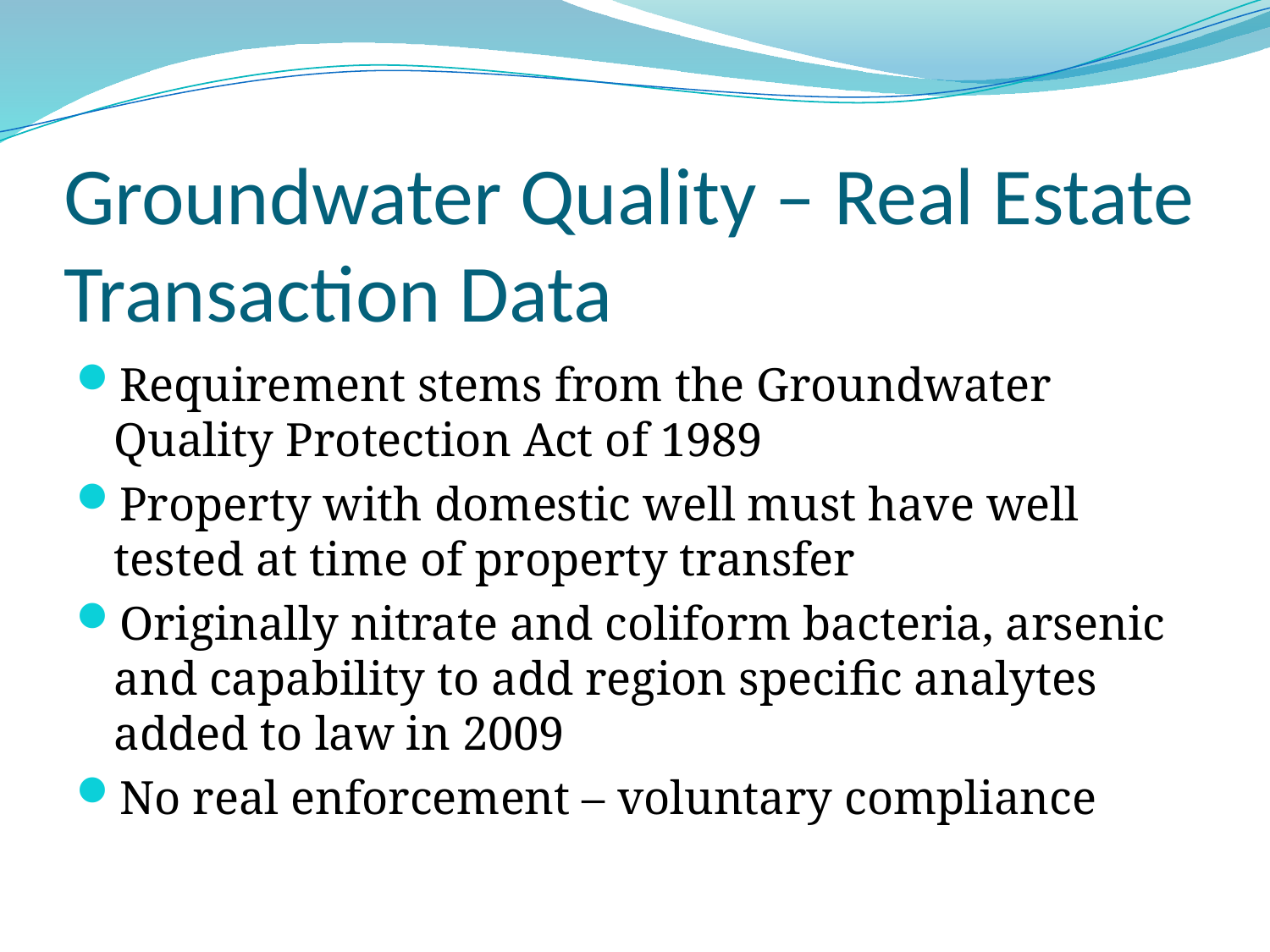

# Groundwater Quality – Real Estate Transaction Data
Requirement stems from the Groundwater Quality Protection Act of 1989
Property with domestic well must have well tested at time of property transfer
Originally nitrate and coliform bacteria, arsenic and capability to add region specific analytes added to law in 2009
No real enforcement – voluntary compliance